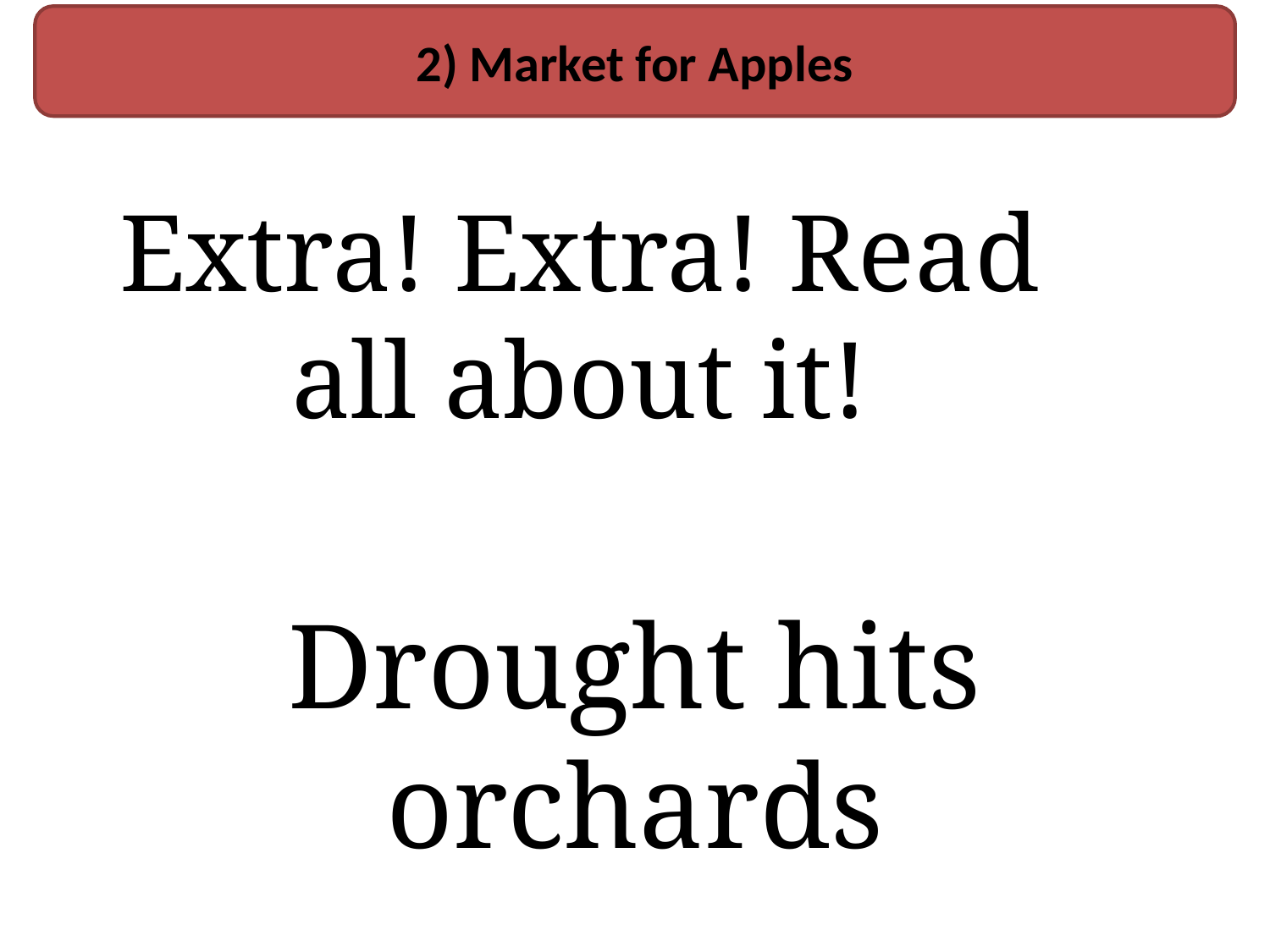

2) Market for Apples
Extra! Extra! Read all about it!
Drought hits orchards